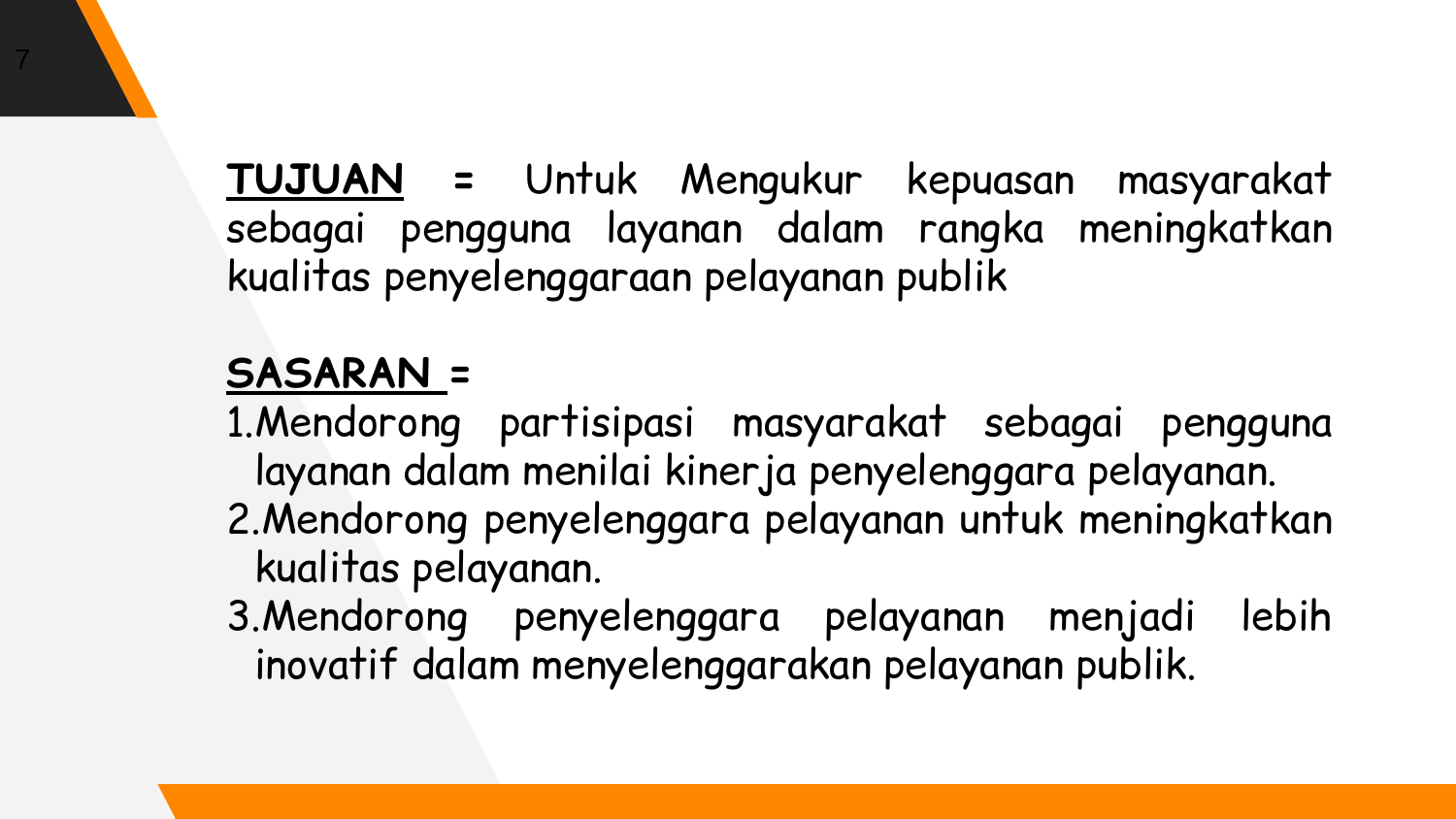

7
TUJUAN = Untuk Mengukur kepuasan masyarakat sebagai pengguna layanan dalam rangka meningkatkan kualitas penyelenggaraan pelayanan publik

SASARAN =
Mendorong partisipasi masyarakat sebagai pengguna layanan dalam menilai kinerja penyelenggara pelayanan.
Mendorong penyelenggara pelayanan untuk meningkatkan kualitas pelayanan.
Mendorong penyelenggara pelayanan menjadi lebih inovatif dalam menyelenggarakan pelayanan publik.